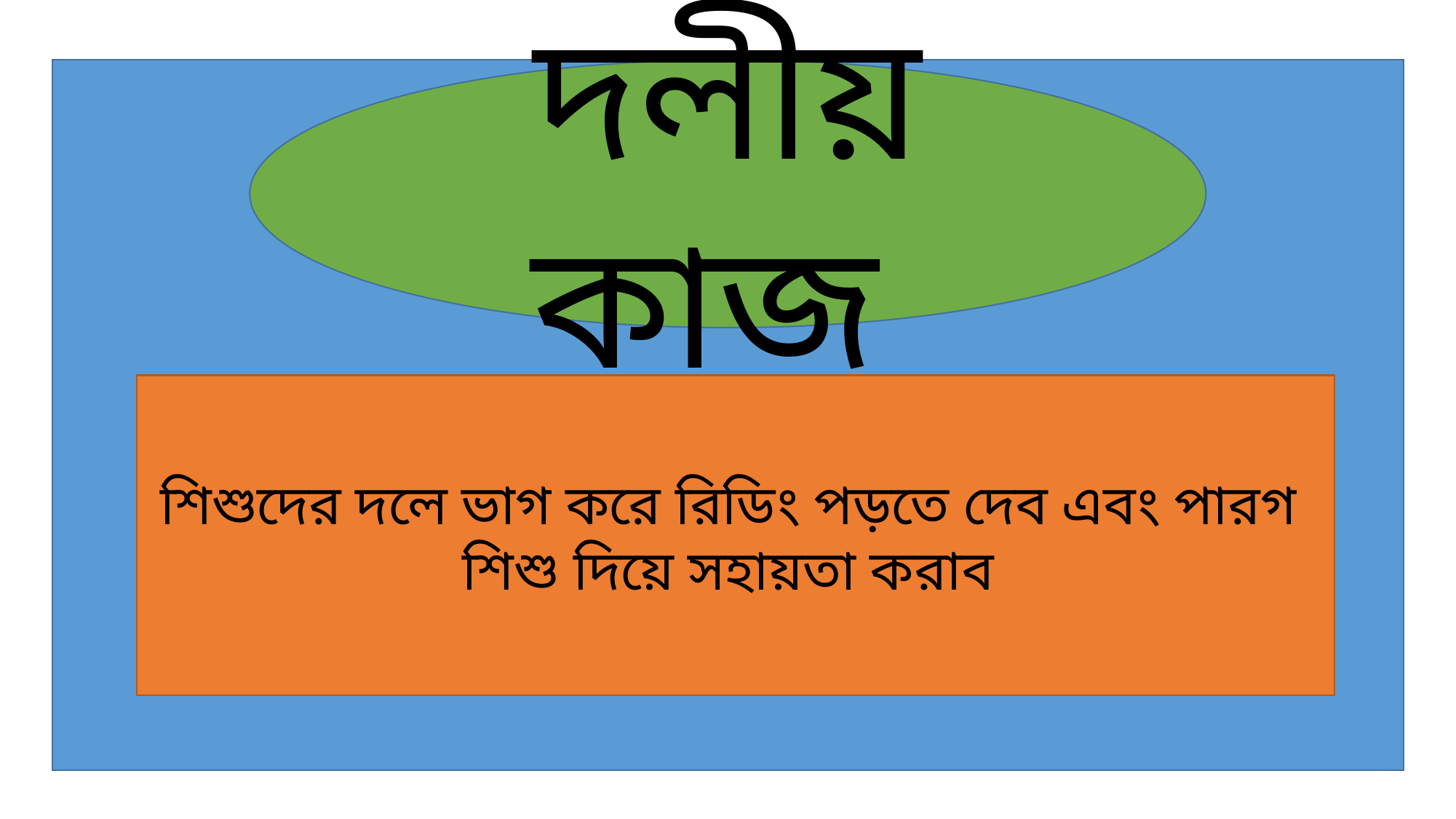

দলীয় কাজ
শিশুদের দলে ভাগ করে রিডিং পড়তে দেব এবং পারগ
শিশু দিয়ে সহায়তা করাব